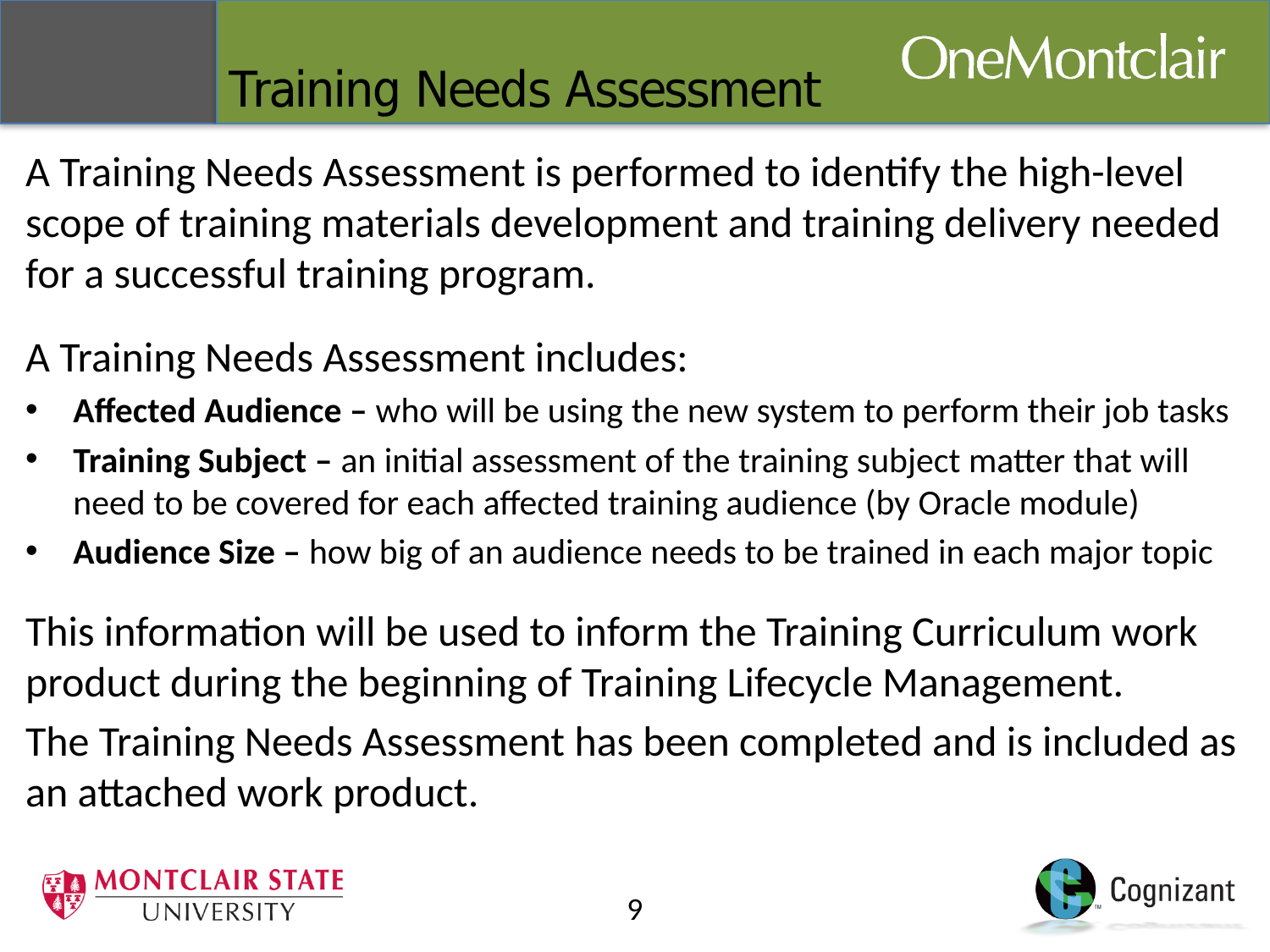

# Training Needs Assessment
A Training Needs Assessment is performed to identify the high-level scope of training materials development and training delivery needed for a successful training program.

A Training Needs Assessment includes:
Affected Audience – who will be using the new system to perform their job tasks
Training Subject – an initial assessment of the training subject matter that will need to be covered for each affected training audience (by Oracle module)
Audience Size – how big of an audience needs to be trained in each major topic

This information will be used to inform the Training Curriculum work product during the beginning of Training Lifecycle Management.
The Training Needs Assessment has been completed and is included as an attached work product.
9